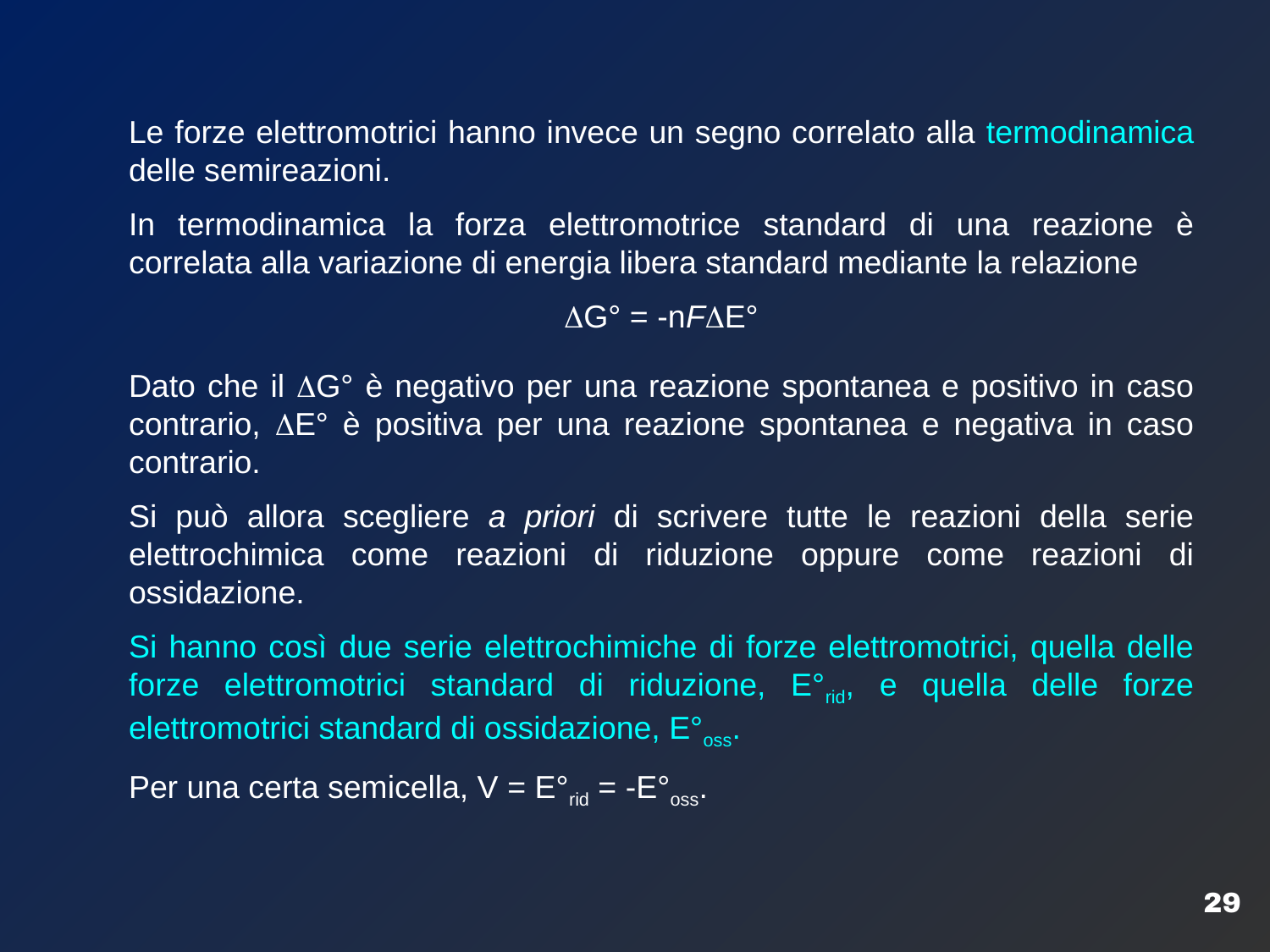

Le forze elettromotrici hanno invece un segno correlato alla termodinamica delle semireazioni.
In termodinamica la forza elettromotrice standard di una reazione è correlata alla variazione di energia libera standard mediante la relazione
 ΔG° = -nFΔE°
Dato che il ΔG° è negativo per una reazione spontanea e positivo in caso contrario, ΔE° è positiva per una reazione spontanea e negativa in caso contrario.
Si può allora scegliere a priori di scrivere tutte le reazioni della serie elettrochimica come reazioni di riduzione oppure come reazioni di ossidazione.
Si hanno così due serie elettrochimiche di forze elettromotrici, quella delle forze elettromotrici standard di riduzione, E°rid, e quella delle forze elettromotrici standard di ossidazione, E°oss.
Per una certa semicella, V = E°rid = -E°oss.
29